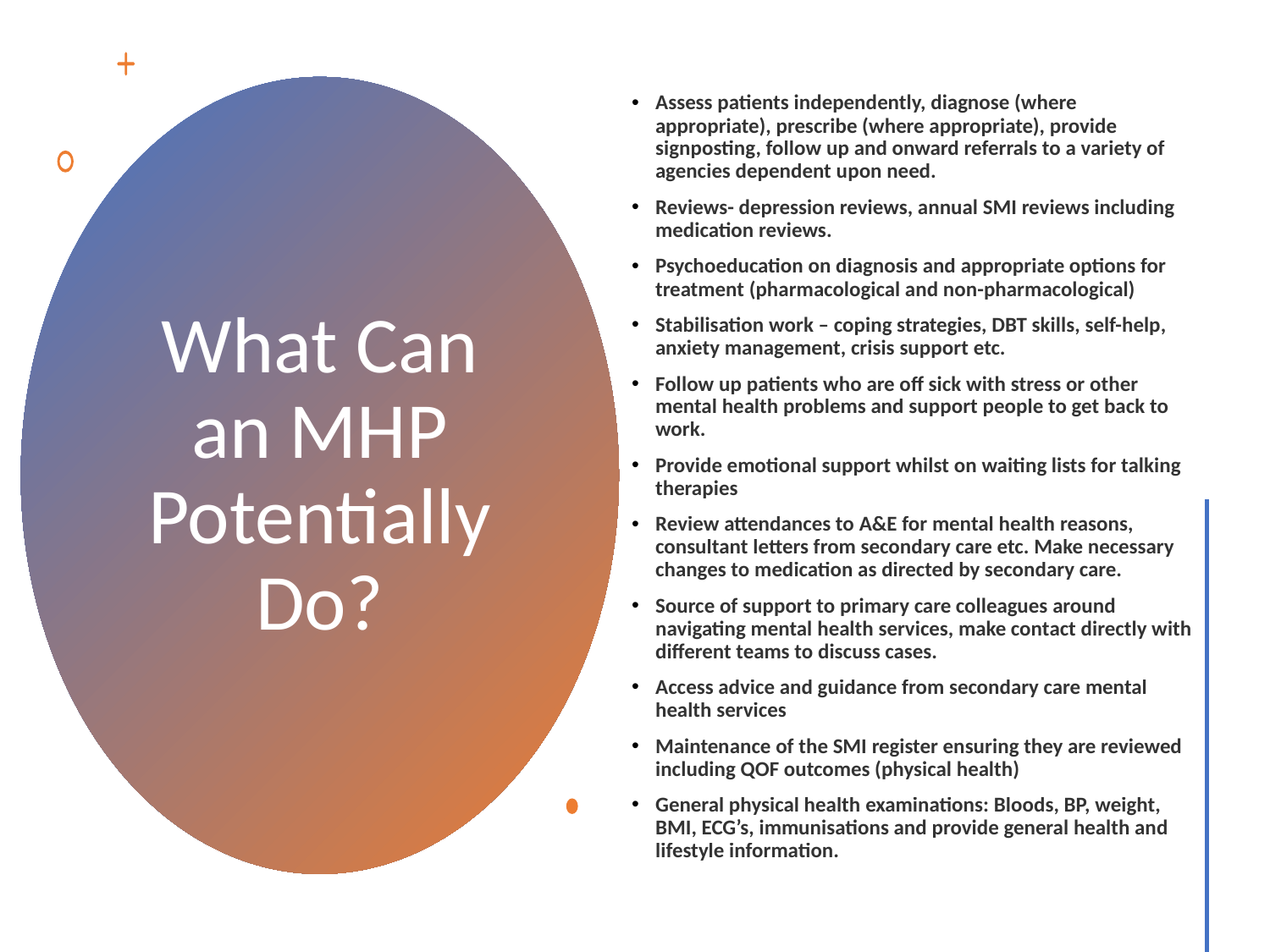

Assess patients independently, diagnose (where appropriate), prescribe (where appropriate), provide signposting, follow up and onward referrals to a variety of agencies dependent upon need.
Reviews- depression reviews, annual SMI reviews including medication reviews.
Psychoeducation on diagnosis and appropriate options for treatment (pharmacological and non-pharmacological)
Stabilisation work – coping strategies, DBT skills, self-help, anxiety management, crisis support etc.
Follow up patients who are off sick with stress or other mental health problems and support people to get back to work.
Provide emotional support whilst on waiting lists for talking therapies
Review attendances to A&E for mental health reasons, consultant letters from secondary care etc. Make necessary changes to medication as directed by secondary care.
Source of support to primary care colleagues around navigating mental health services, make contact directly with different teams to discuss cases.
Access advice and guidance from secondary care mental health services
Maintenance of the SMI register ensuring they are reviewed including QOF outcomes (physical health)
General physical health examinations: Bloods, BP, weight, BMI, ECG’s, immunisations and provide general health and lifestyle information.

# What Can an MHP Potentially Do?